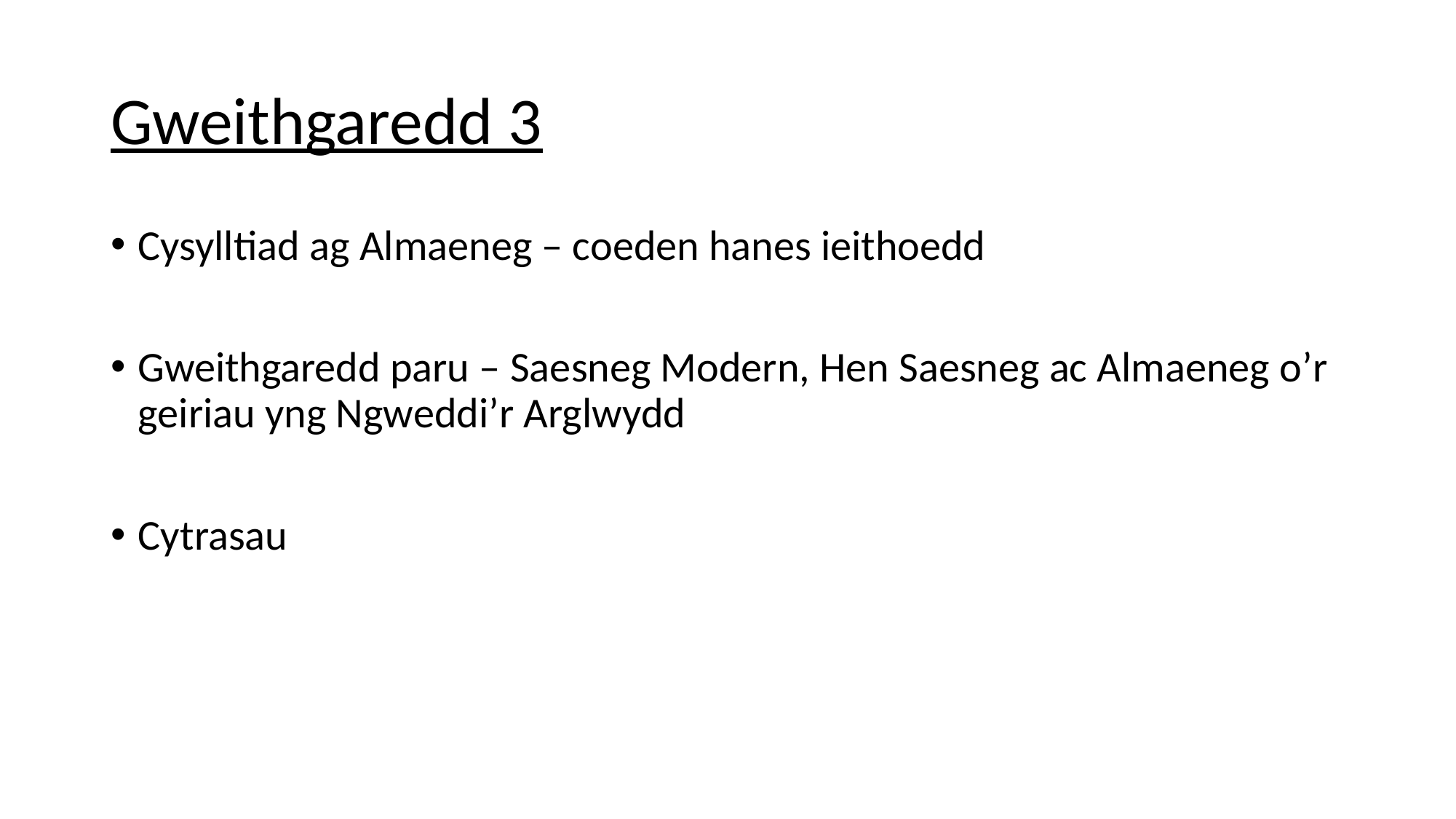

# Gweithgaredd 3
Cysylltiad ag Almaeneg – coeden hanes ieithoedd

Gweithgaredd paru – Saesneg Modern, Hen Saesneg ac Almaeneg o’r geiriau yng Ngweddi’r Arglwydd

Cytrasau